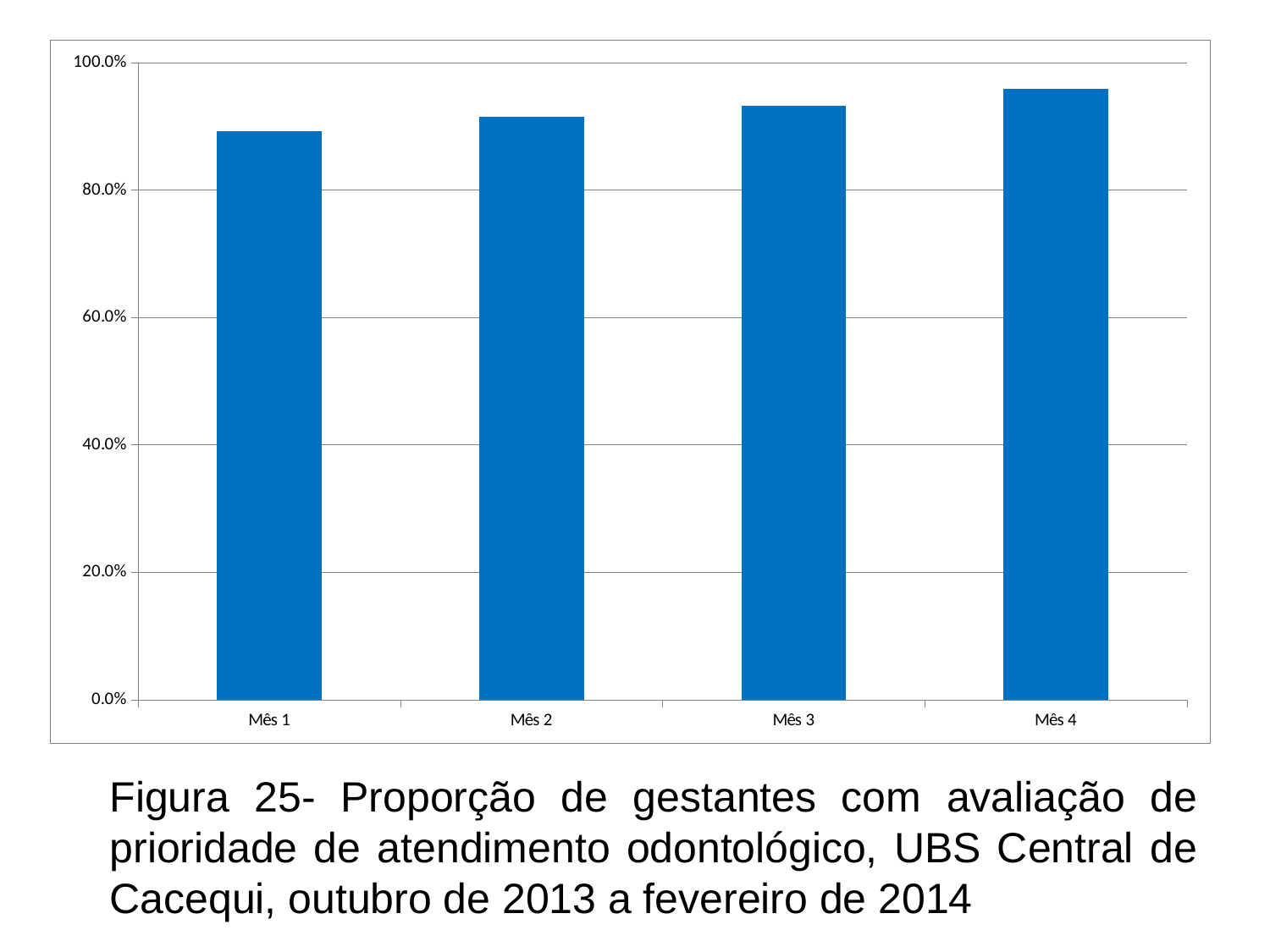

### Chart

| Category | Proporção de gestantes com avaliação de prioridade de atendimento odontológico |
|---|---|
| Mês 1 | 0.8928571428571426 |
| Mês 2 | 0.9142857142857147 |
| Mês 3 | 0.9318181818181818 |
| Mês 4 | 0.9591836734693937 |
	Figura 25- Proporção de gestantes com avaliação de prioridade de atendimento odontológico, UBS Central de Cacequi, outubro de 2013 a fevereiro de 2014